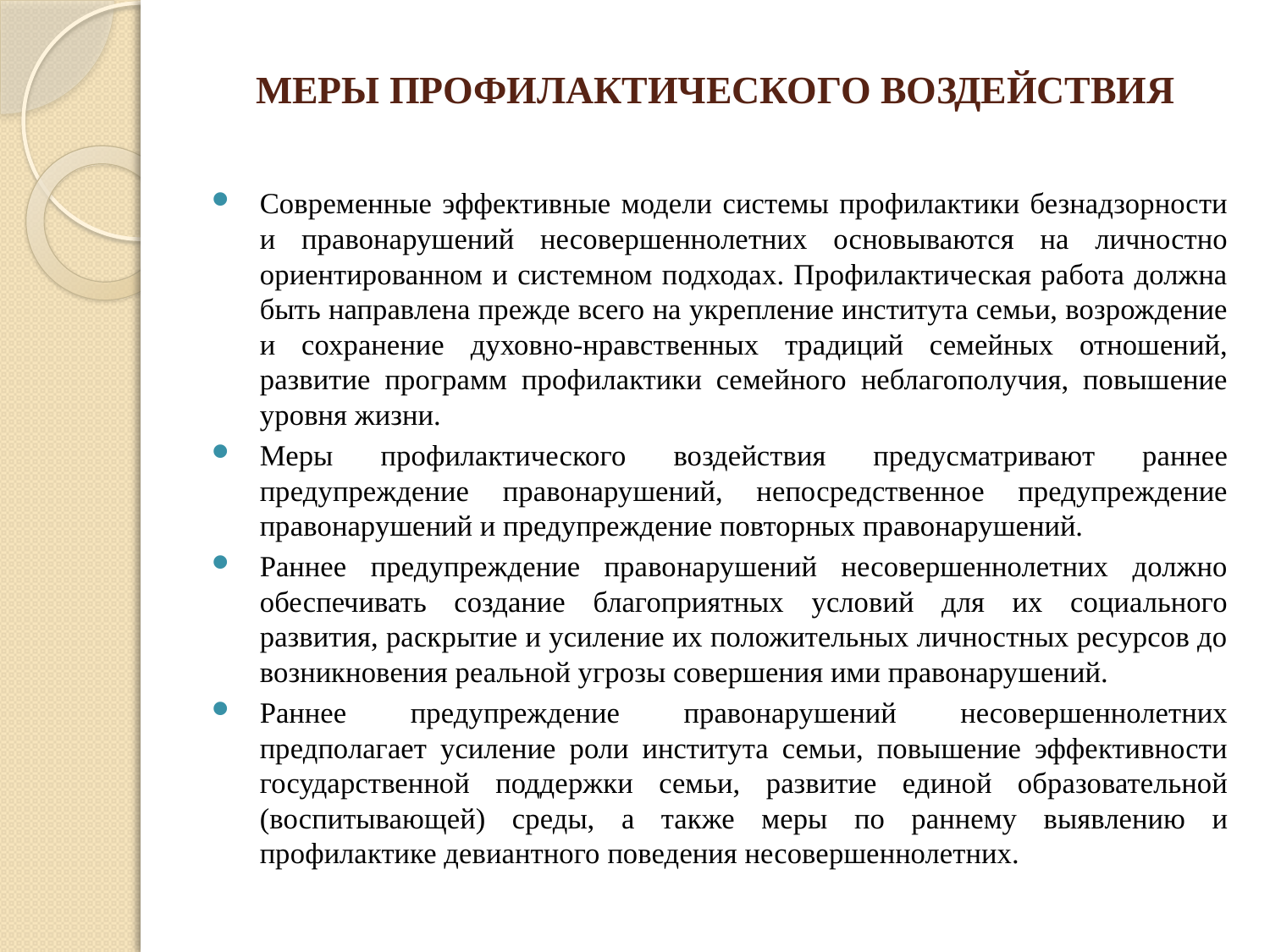

# МЕРЫ ПРОФИЛАКТИЧЕСКОГО ВОЗДЕЙСТВИЯ
Современные эффективные модели системы профилактики безнадзорности и правонарушений несовершеннолетних основываются на личностно ориентированном и системном подходах. Профилактическая работа должна быть направлена прежде всего на укрепление института семьи, возрождение и сохранение духовно-нравственных традиций семейных отношений, развитие программ профилактики семейного неблагополучия, повышение уровня жизни.
Меры профилактического воздействия предусматривают раннее предупреждение правонарушений, непосредственное предупреждение правонарушений и предупреждение повторных правонарушений.
Раннее предупреждение правонарушений несовершеннолетних должно обеспечивать создание благоприятных условий для их социального развития, раскрытие и усиление их положительных личностных ресурсов до возникновения реальной угрозы совершения ими правонарушений.
Раннее предупреждение правонарушений несовершеннолетних предполагает усиление роли института семьи, повышение эффективности государственной поддержки семьи, развитие единой образовательной (воспитывающей) среды, а также меры по раннему выявлению и профилактике девиантного поведения несовершеннолетних.